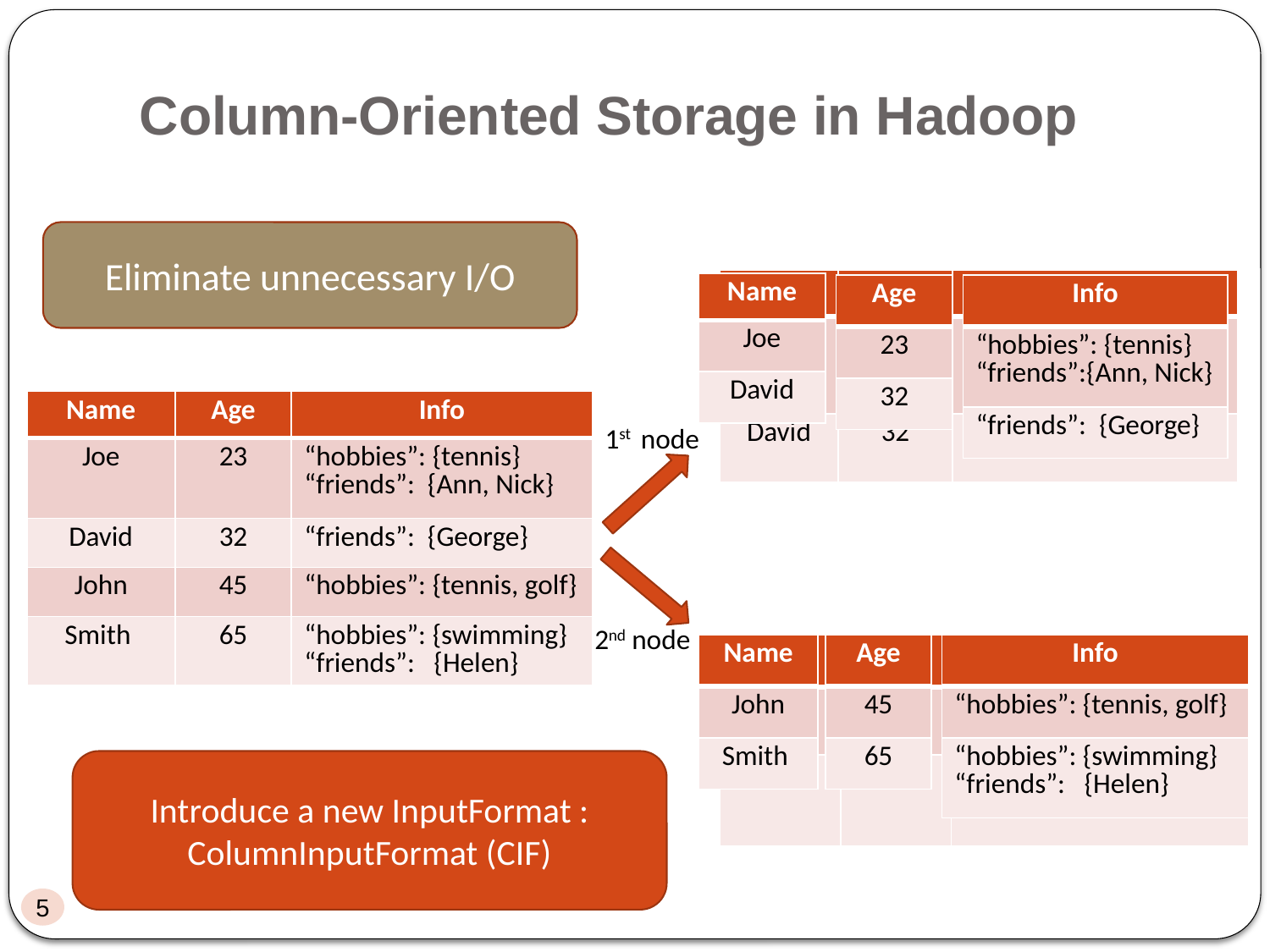

# Column-Oriented Storage in Hadoop
Eliminate unnecessary I/O
| Name | Age | Info |
| --- | --- | --- |
| Joe | 23 | “hobbies”: {tennis} “friends”: {Ann, Nick} |
| David | 32 | “friends”: {George} |
| Name |
| --- |
| Joe |
| David |
| Age |
| --- |
| 23 |
| 32 |
| Info |
| --- |
| “hobbies”: {tennis} “friends”:{Ann, Nick} |
| “friends”: {George} |
| Name | Age | Info |
| --- | --- | --- |
| Joe | 23 | “hobbies”: {tennis} “friends”: {Ann, Nick} |
| David | 32 | “friends”: {George} |
| John | 45 | “hobbies”: {tennis, golf} |
| Smith | 65 | “hobbies”: {swimming} “friends”: {Helen} |
1st  node

2nd node
| Name |
| --- |
| John |
| Smith |
| Name | Age | Info |
| --- | --- | --- |
| John | 45 | “hobbies”:{tennis, golf} |
| Smith | 65 | “hobbies”: {swimming} “friends”: {Helen} |
| Age |
| --- |
| 45 |
| 65 |
| Info |
| --- |
| “hobbies”: {tennis, golf} |
| “hobbies”: {swimming} “friends”: {Helen} |
Introduce a new InputFormat :
ColumnInputFormat (CIF)
5